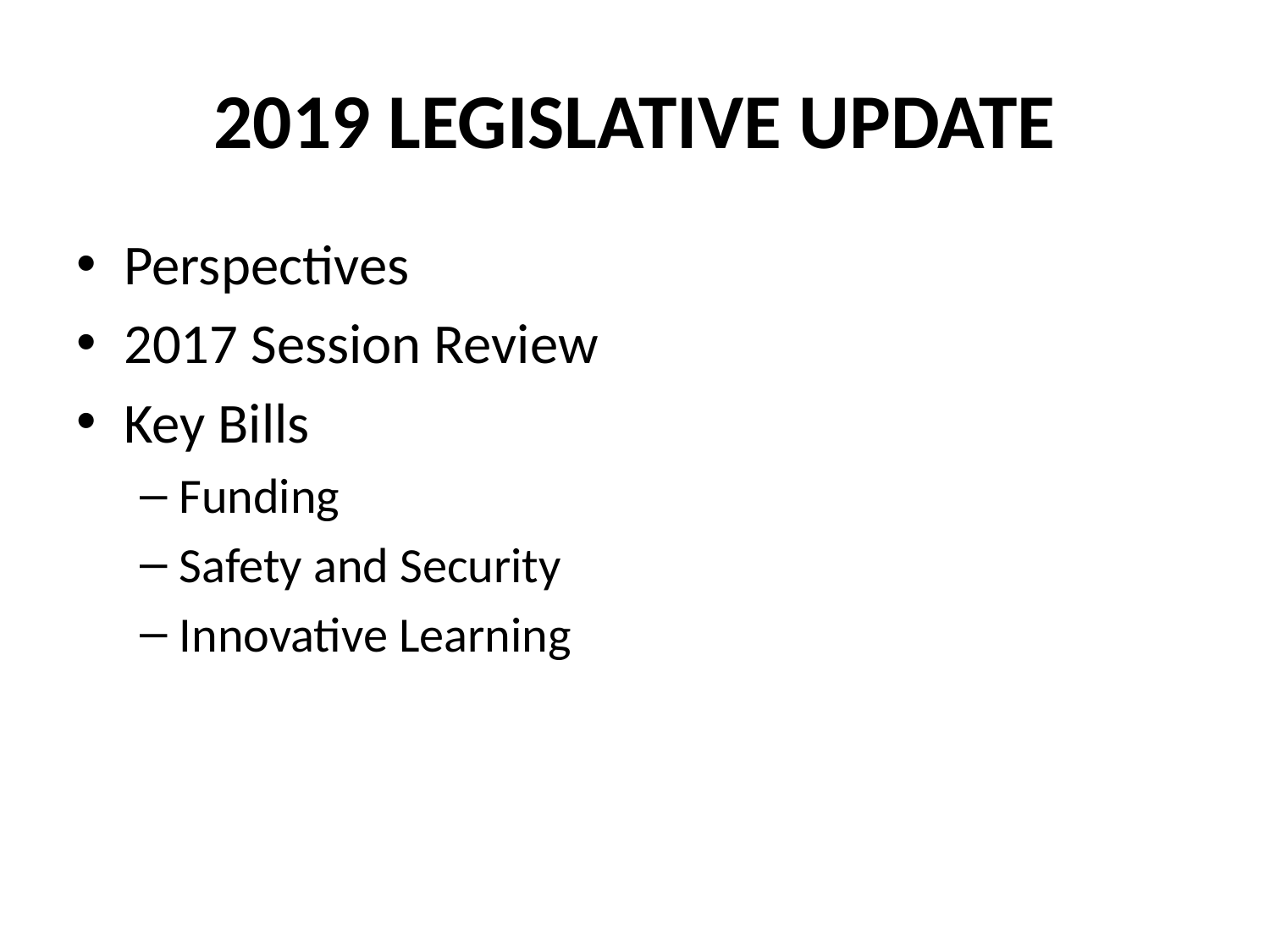

# 2019 LEGISLATIVE UPDATE
Perspectives
2017 Session Review
Key Bills
Funding
Safety and Security
Innovative Learning